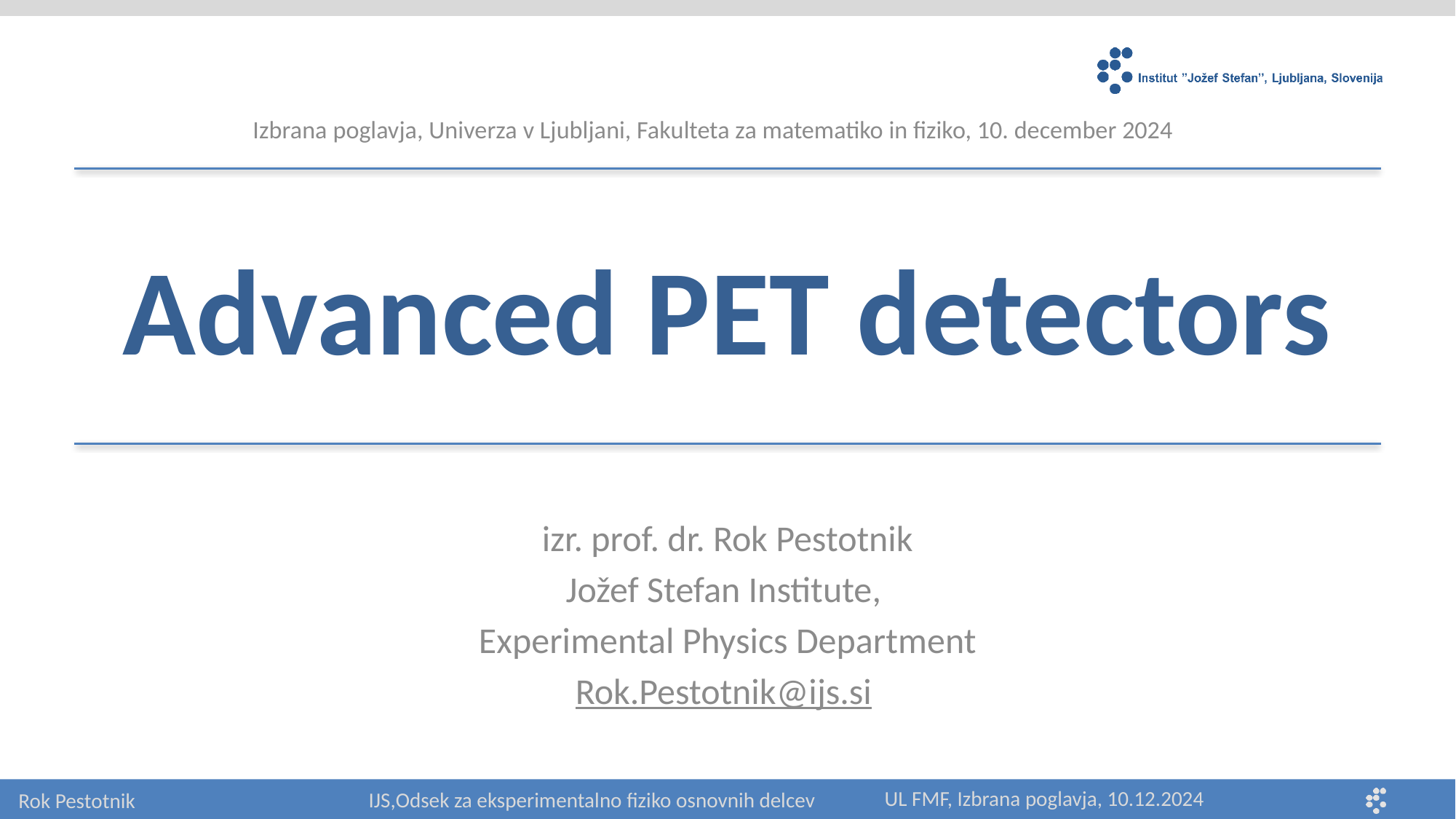

Izbrana poglavja, Univerza v Ljubljani, Fakulteta za matematiko in fiziko, 10. december 2024
# Advanced PET detectors
izr. prof. dr. Rok Pestotnik
Jožef Stefan Institute,
Experimental Physics Department
Rok.Pestotnik@ijs.si

UL FMF, Izbrana poglavja, 10.12.2024
IJS,Odsek za eksperimentalno fiziko osnovnih delcev
Rok Pestotnik